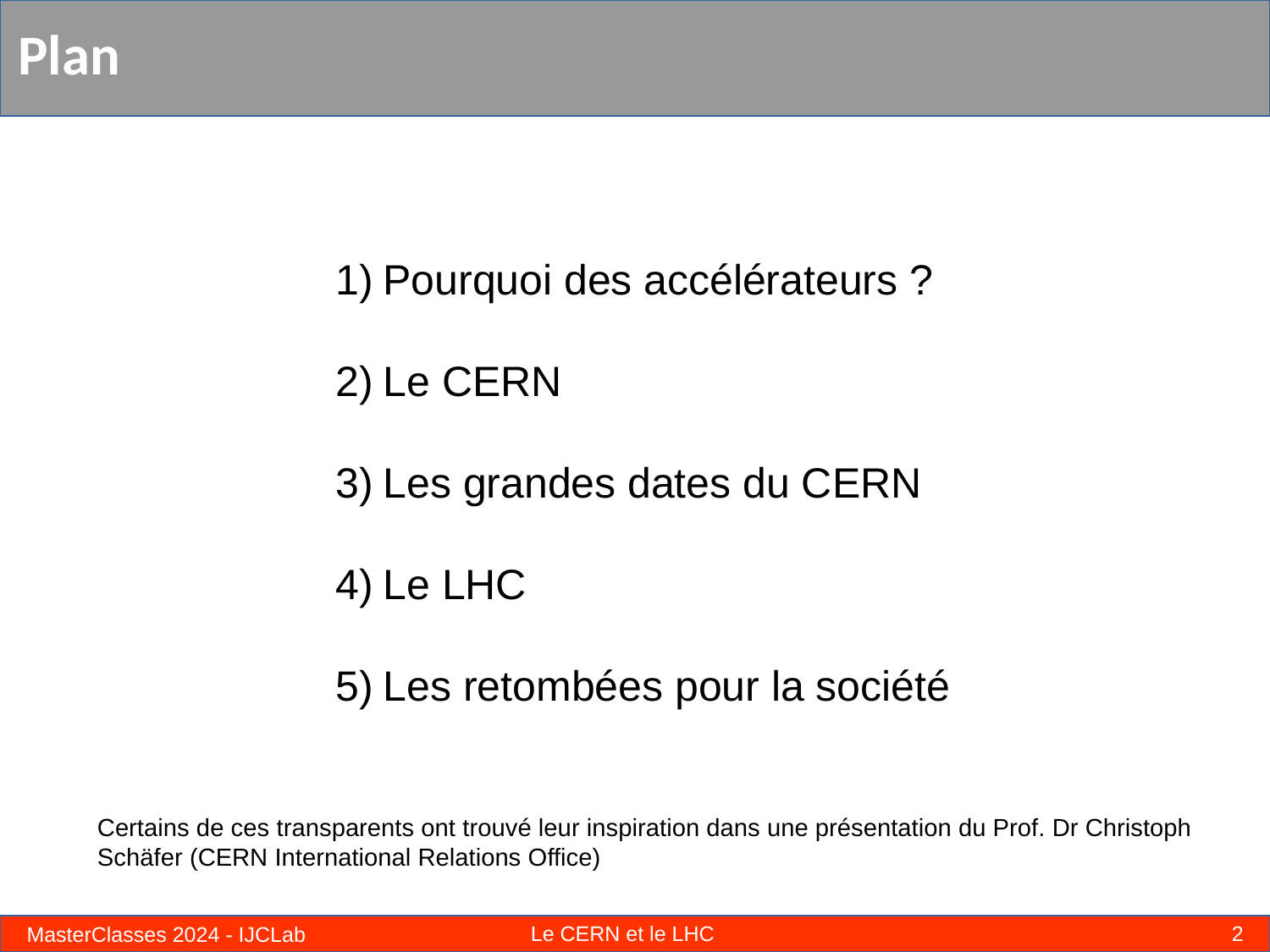

# Plan
Pourquoi des accélérateurs ?

Le CERN

Les grandes dates du CERN

Le LHC

Les retombées pour la société
Certains de ces transparents ont trouvé leur inspiration dans une présentation du Prof. Dr Christoph Schäfer (CERN International Relations Office)
2
Le CERN et le LHC
MasterClasses 2024 - IJCLab